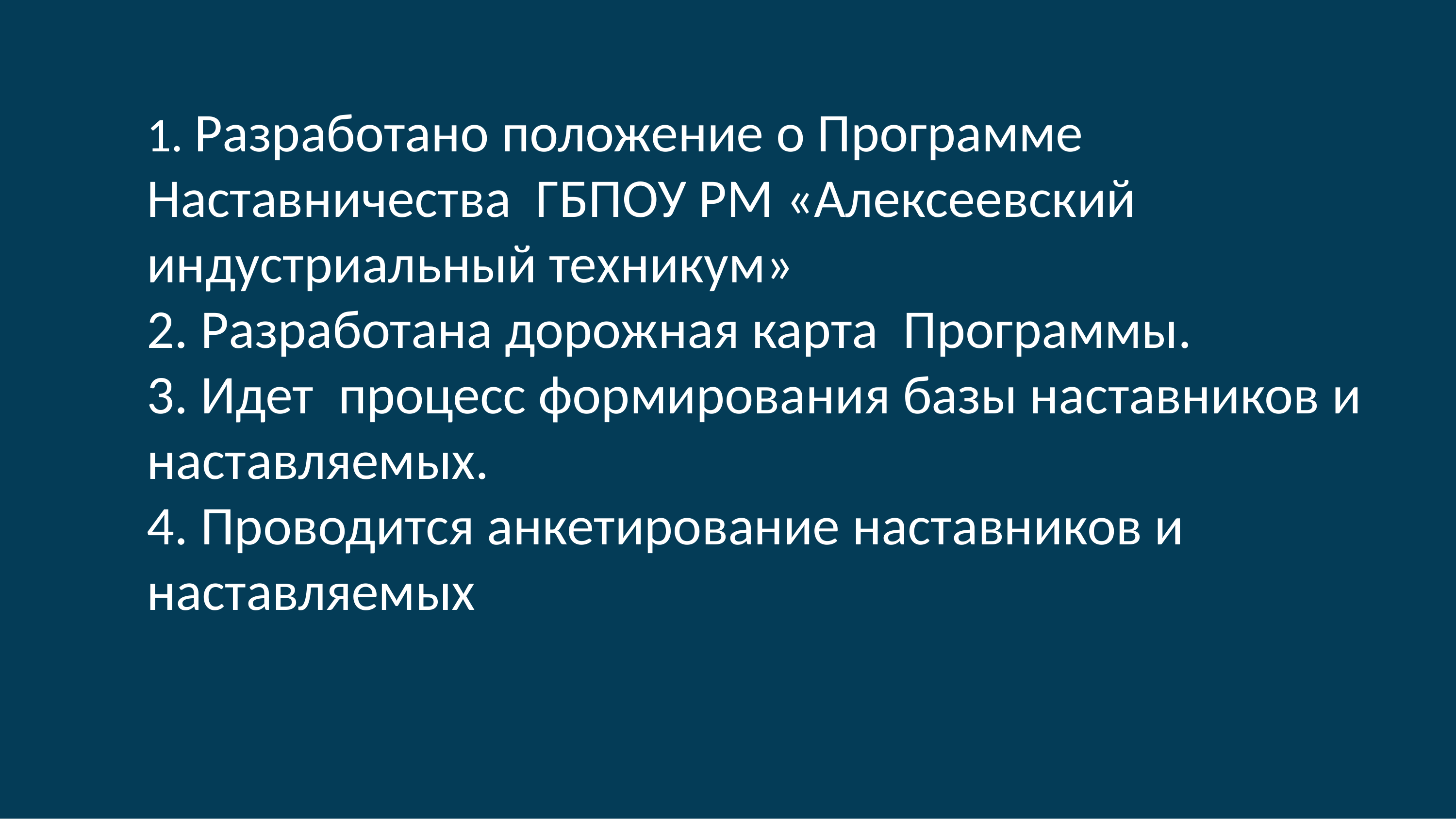

1. Разработано положение о Программе  Наставничества  ГБПОУ РМ «Алексеевский индустриальный техникум»
2. Разработана дорожная карта  Программы.
3. Идет  процесс формирования базы наставников и наставляемых.
4. Проводится анкетирование наставников и наставляемых